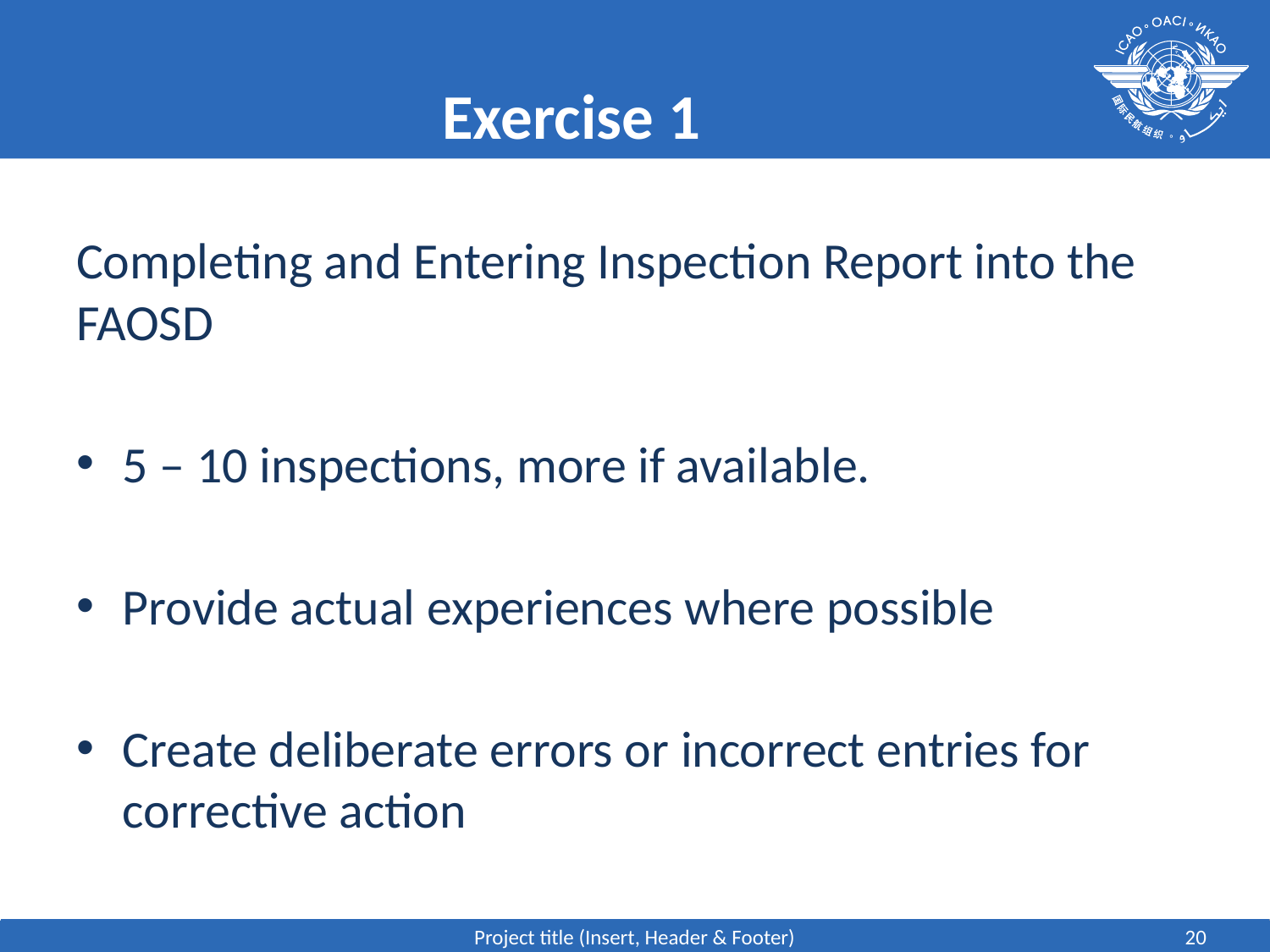

# Exercise 1
Completing and Entering Inspection Report into the FAOSD

5 – 10 inspections, more if available.

Provide actual experiences where possible

Create deliberate errors or incorrect entries for corrective action

Project title (Insert, Header & Footer)
20